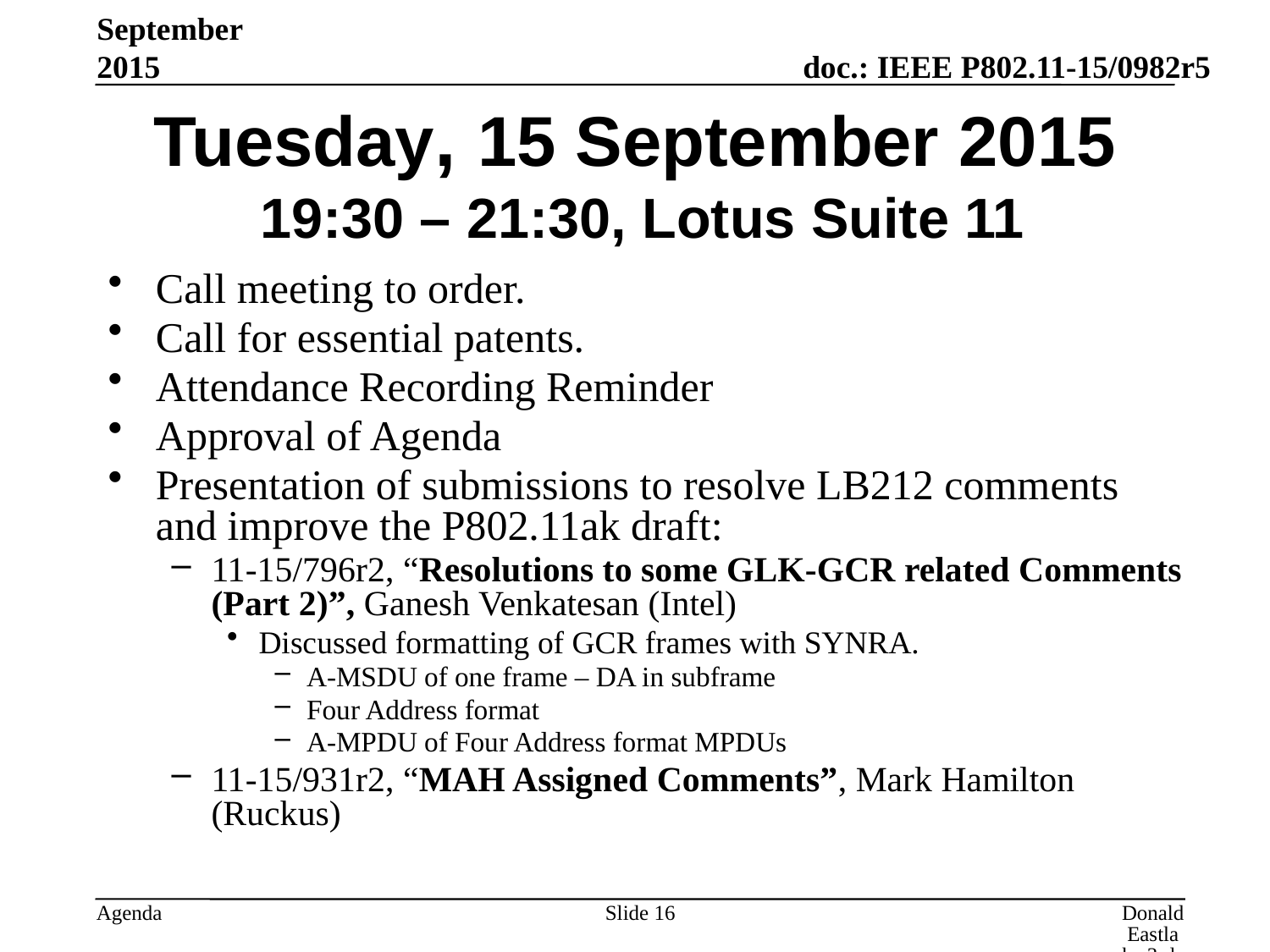

September 2015
# Tuesday, 15 September 2015 19:30 – 21:30, Lotus Suite 11
Call meeting to order.
Call for essential patents.
Attendance Recording Reminder
Approval of Agenda
Presentation of submissions to resolve LB212 comments and improve the P802.11ak draft:
11-15/796r2, “Resolutions to some GLK-GCR related Comments (Part 2)”, Ganesh Venkatesan (Intel)
Discussed formatting of GCR frames with SYNRA.
A-MSDU of one frame – DA in subframe
Four Address format
A-MPDU of Four Address format MPDUs
11-15/931r2, “MAH Assigned Comments”, Mark Hamilton (Ruckus)

Slide 16
Donald Eastlake 3rd, Huawei Technologies